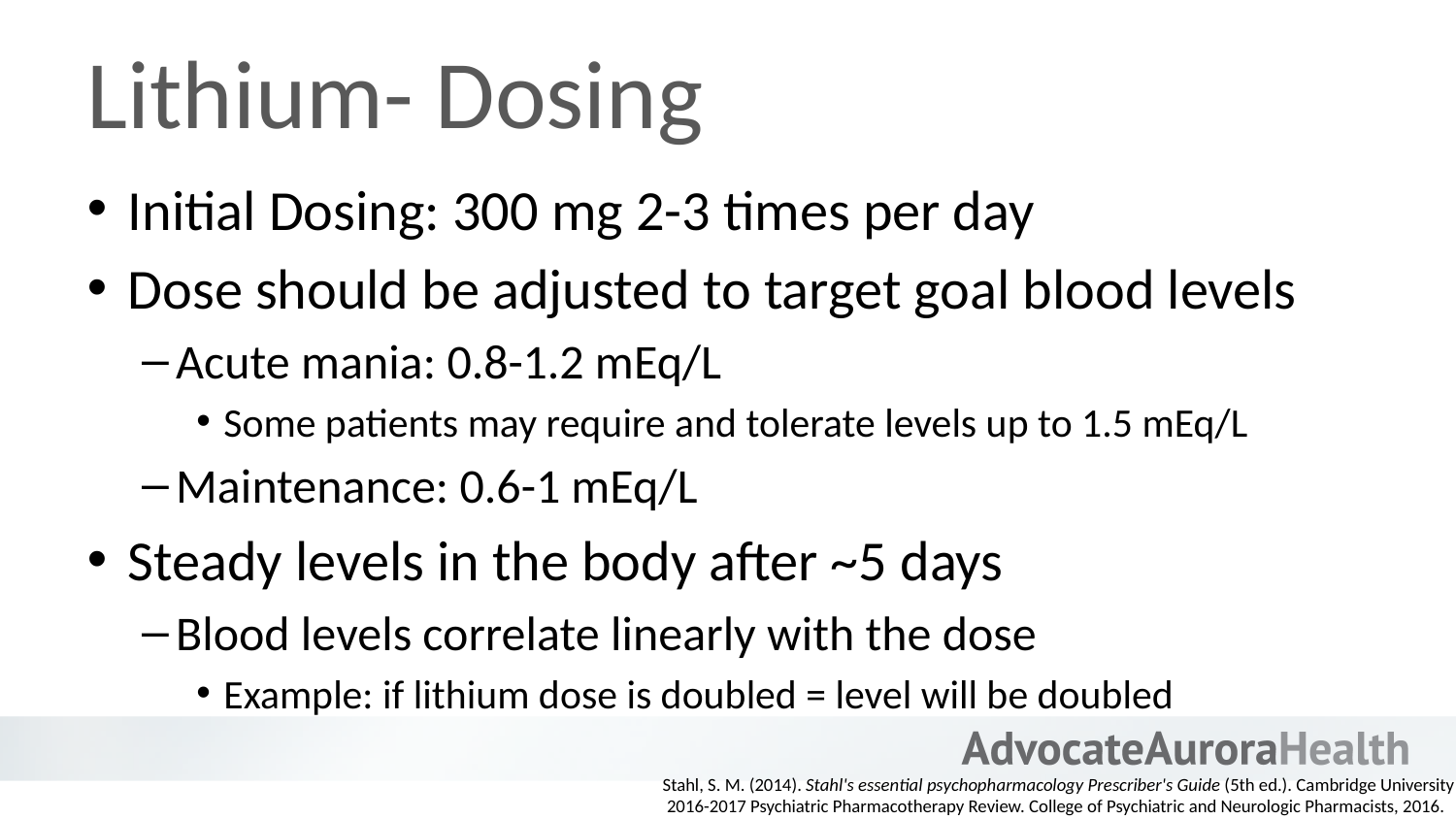

# Lithium- Dosing
Initial Dosing: 300 mg 2-3 times per day
Dose should be adjusted to target goal blood levels
Acute mania: 0.8-1.2 mEq/L
Some patients may require and tolerate levels up to 1.5 mEq/L
Maintenance: 0.6-1 mEq/L
Steady levels in the body after ~5 days
Blood levels correlate linearly with the dose
Example: if lithium dose is doubled = level will be doubled
Stahl, S. M. (2014). Stahl's essential psychopharmacology Prescriber's Guide (5th ed.). Cambridge University Press.
2016-2017 Psychiatric Pharmacotherapy Review. College of Psychiatric and Neurologic Pharmacists, 2016.